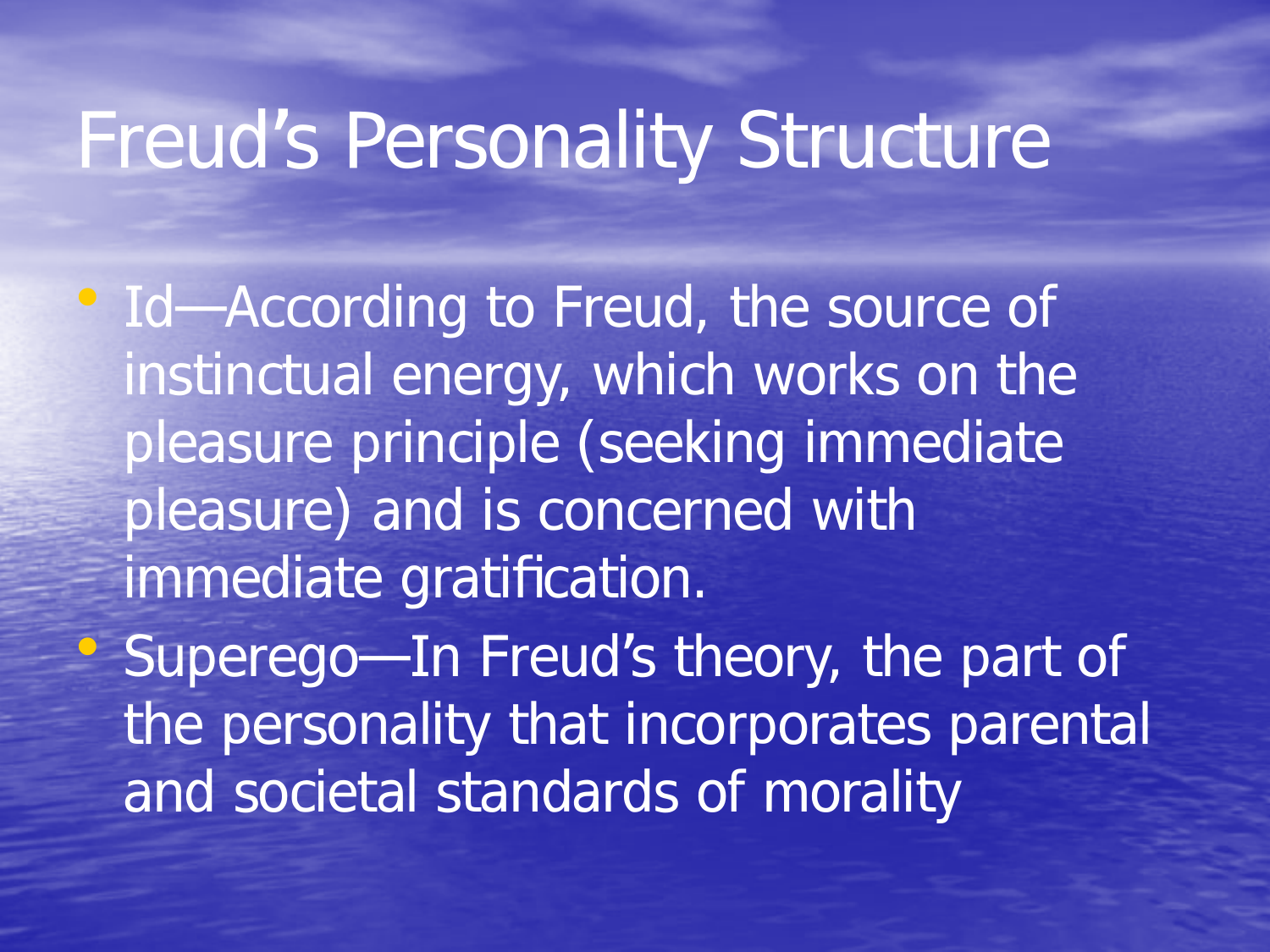

# Freud’s Personality Structure
Id—According to Freud, the source of instinctual energy, which works on the pleasure principle (seeking immediate pleasure) and is concerned with immediate gratification.
Superego—In Freud’s theory, the part of the personality that incorporates parental and societal standards of morality